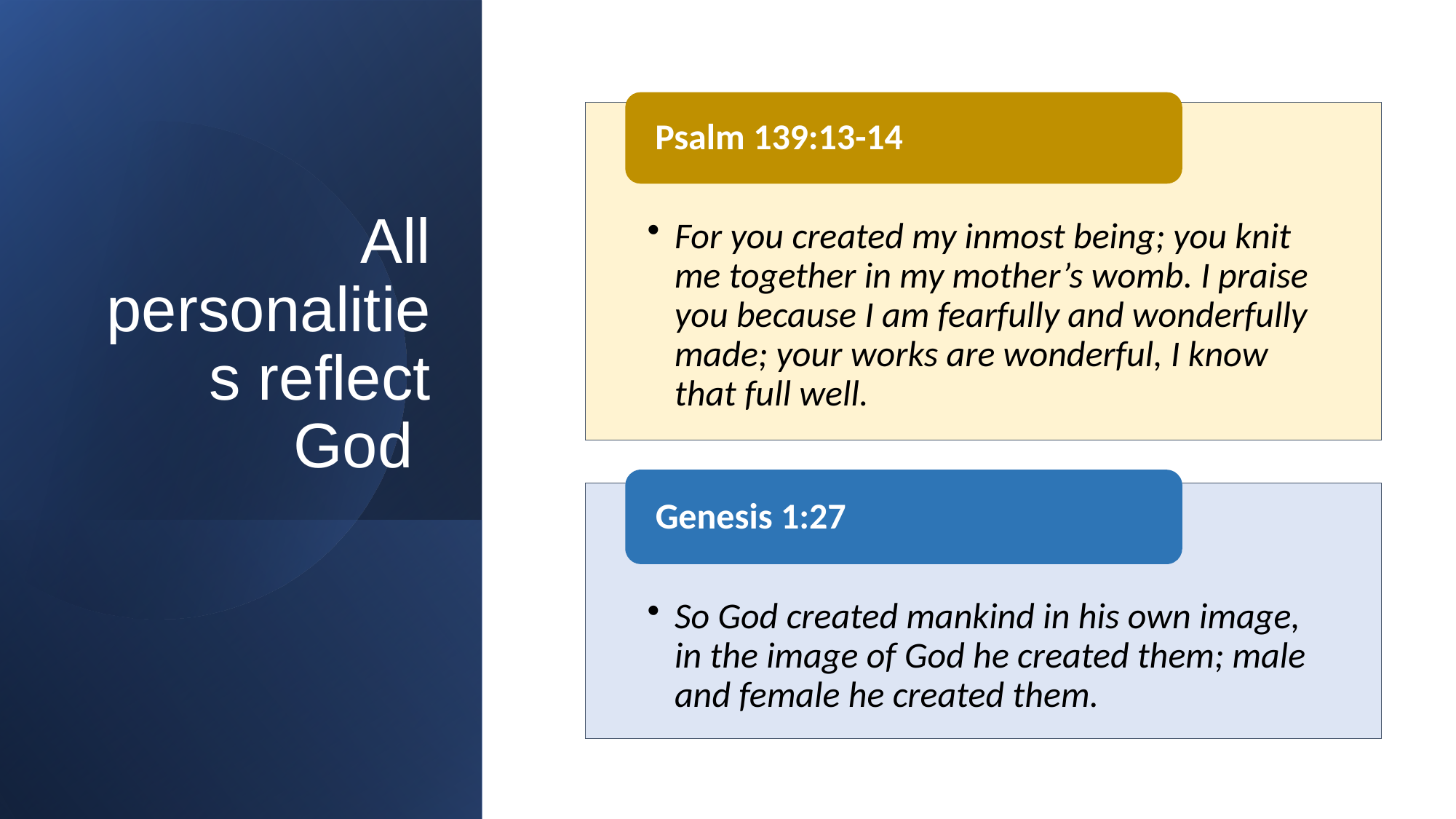

For you created my inmost being; you knit me together in my mother’s womb. I praise you because I am fearfully and wonderfully made; your works are wonderful, I know that full well.
Psalm 139:13-14
So God created mankind in his own image, in the image of God he created them; male and female he created them.
Genesis 1:27

# All personalities reflect God